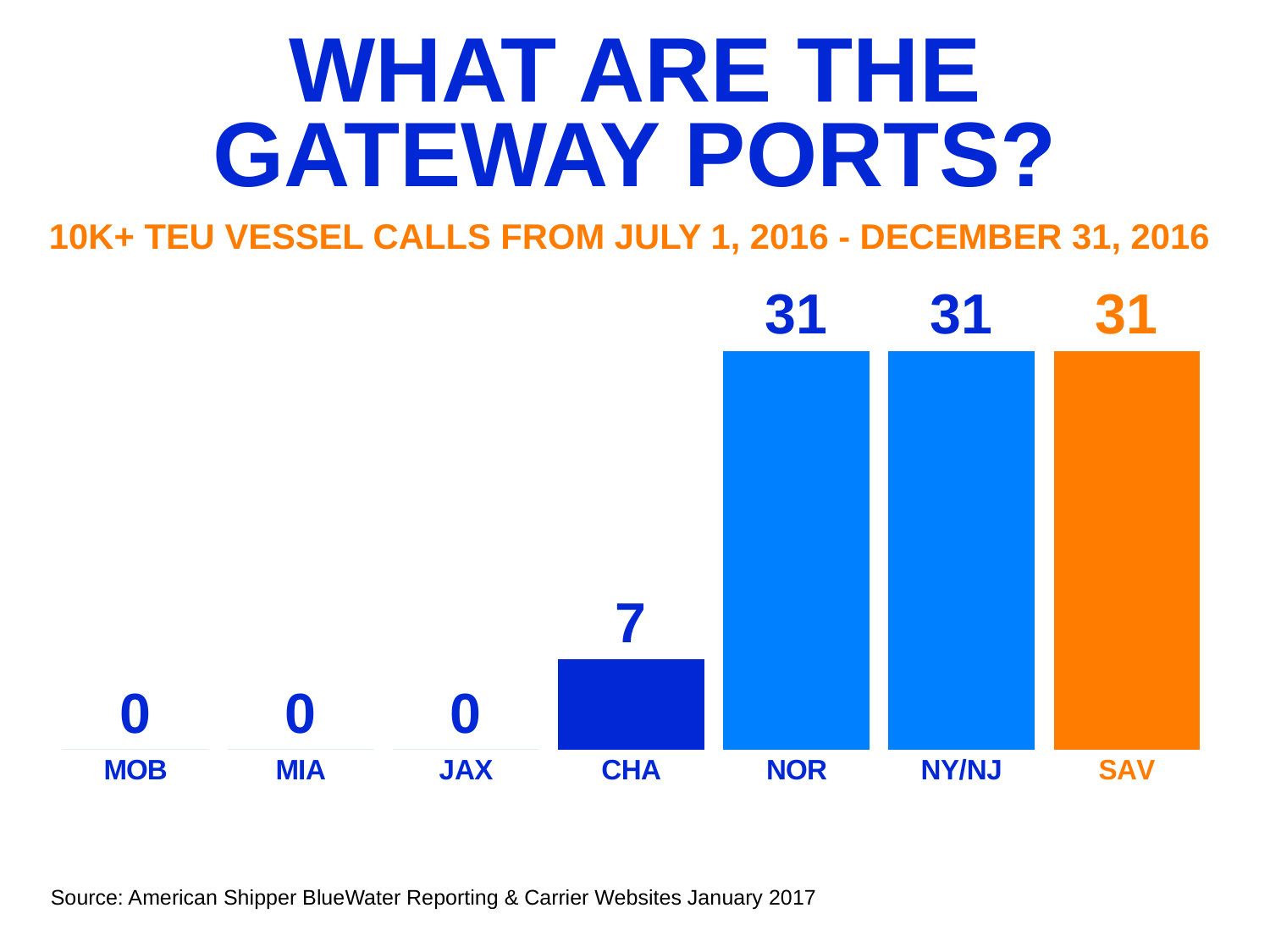

What are the gateway ports?

### Chart

| Category | Vessel Calls |
|---|---|
|  | None |
|  | None |
|  | None |
|  | None |
|  | None |
|  | None |
| SAV | 31.0 |

### Chart

| Category | Vessel Calls |
|---|---|
| MOB | 0.0010000000000000013 |
| MIA | 0.0010000000000000013 |
| JAX | 0.0010000000000000013 |
| CHA | 7.0 |
| NOR | 31.0 |
| NY/NJ | 31.0 |
10K+ TEU VESSEL CALLS FROM JULY 1, 2016 - DECEMBER 31, 2016
Source: American Shipper BlueWater Reporting & Carrier Websites January 2017